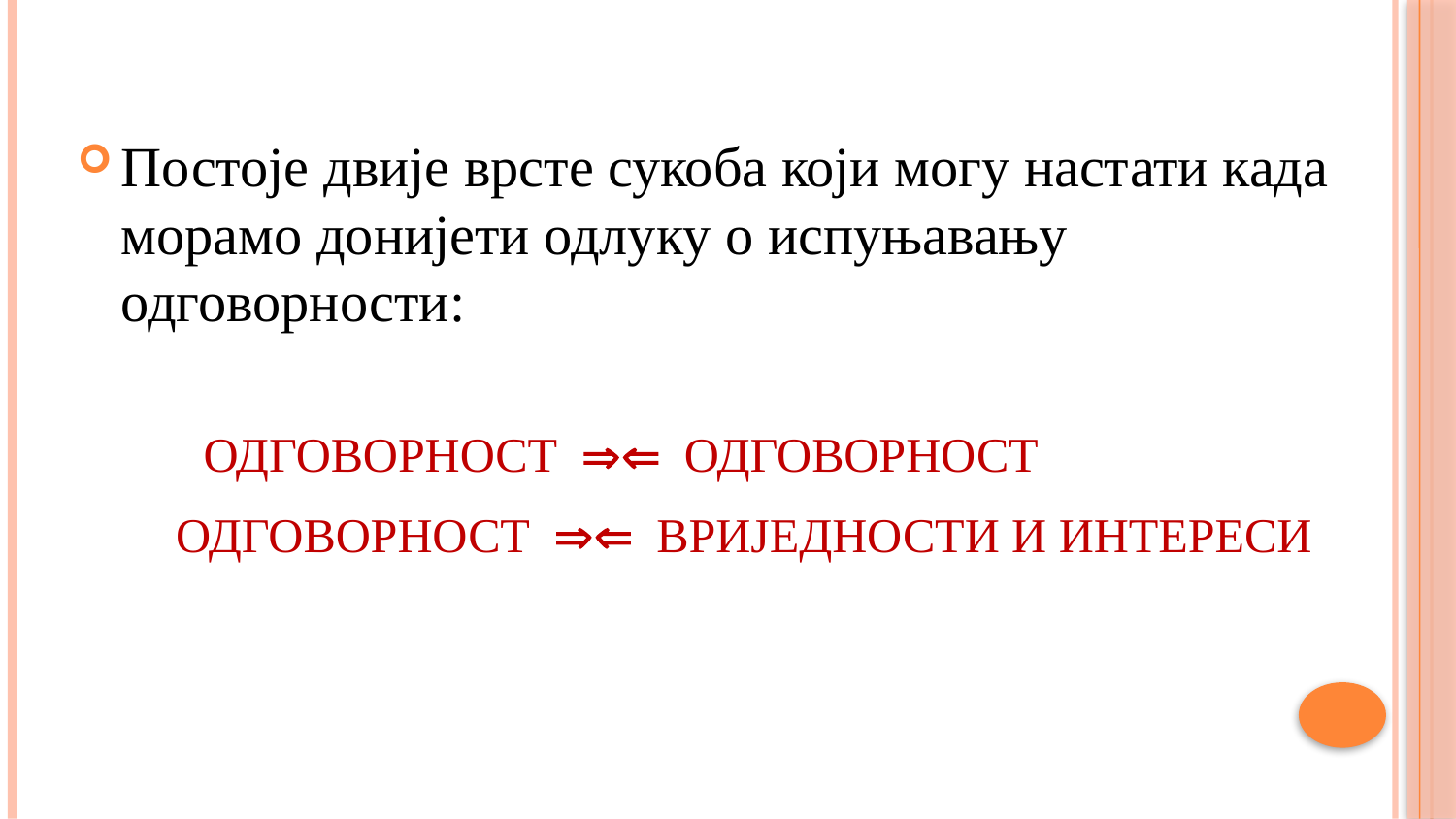

Постоје двије врсте сукоба који могу настати када морамо донијети одлуку о испуњавању одговорности:

        ОДГОВОРНОСТ  ⇒⇐  ОДГОВОРНОСТ
       ОДГОВОРНОСТ  ⇒⇐  ВРИЈЕДНОСТИ И ИНТЕРЕСИ